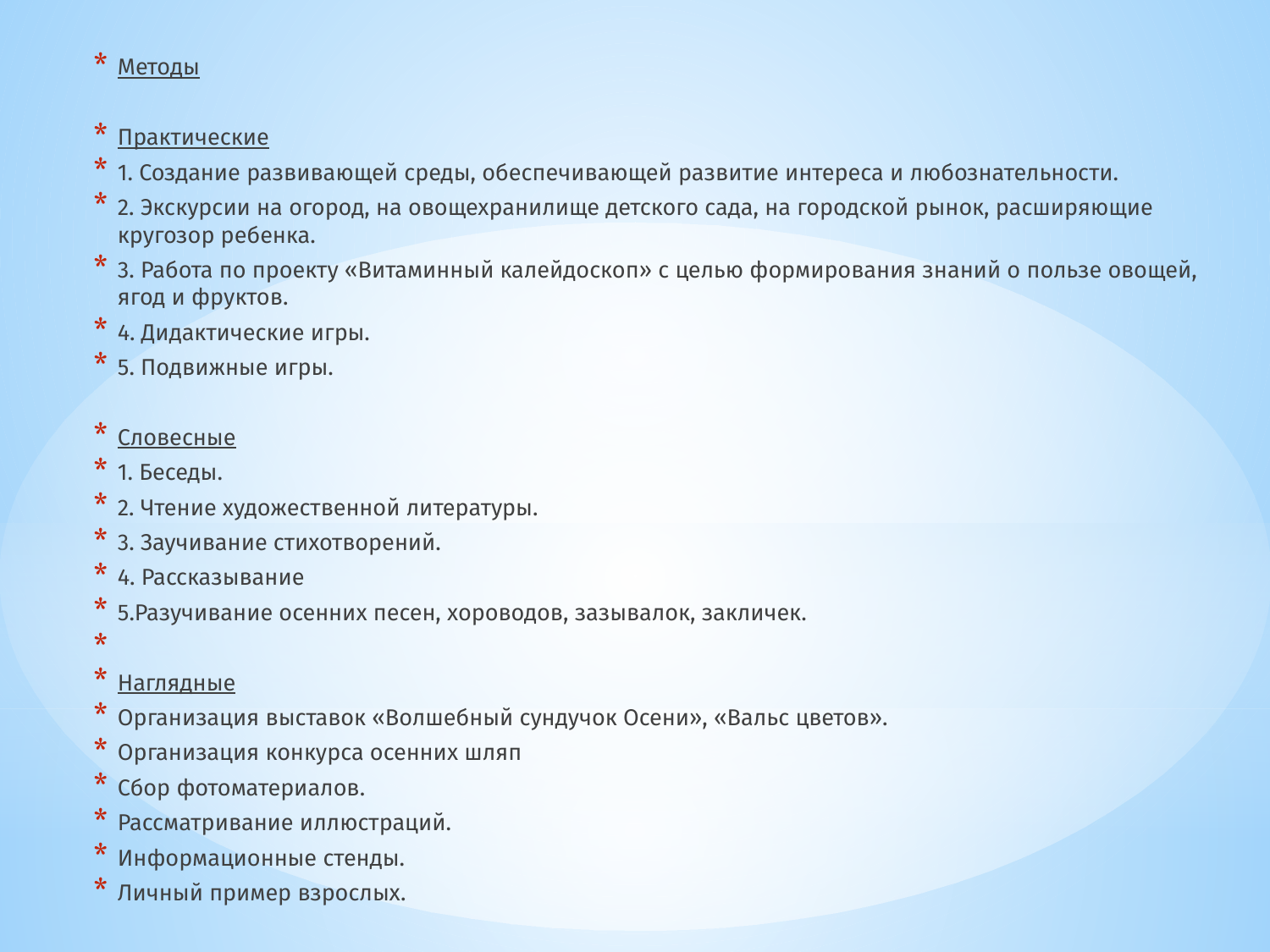

#
Методы

Практические
1. Создание развивающей среды, обеспечивающей развитие интереса и любознательности.
2. Экскурсии на огород, на овощехранилище детского сада, на городской рынок, расширяющие кругозор ребенка.
3. Работа по проекту «Витаминный калейдоскоп» с целью формирования знаний о пользе овощей, ягод и фруктов.
4. Дидактические игры.
5. Подвижные игры.

Словесные
1. Беседы.
2. Чтение художественной литературы.
3. Заучивание стихотворений.
4. Рассказывание
5.Разучивание осенних песен, хороводов, зазывалок, закличек.

Наглядные
Организация выставок «Волшебный сундучок Осени», «Вальс цветов».
Организация конкурса осенних шляп
Сбор фотоматериалов.
Рассматривание иллюстраций.
Информационные стенды.
Личный пример взрослых.